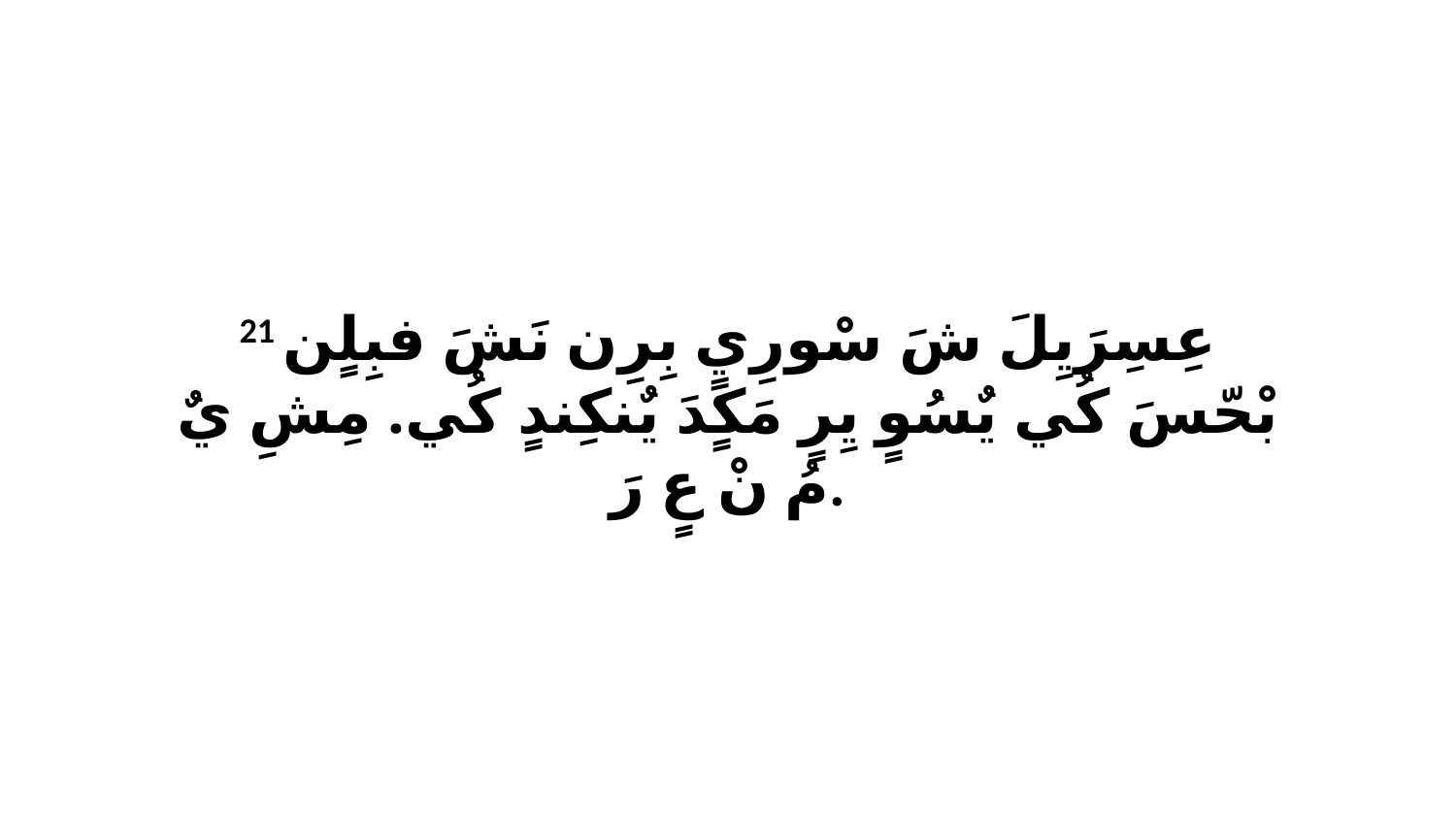

21 عِسِرَيِلَ شَ سْورِيٍ بِرِن نَشَ فبِلٍن بْحّسَ كُي يٌسُوٍ يِرٍ مَكٍدَ يٌنكِندٍ كُي. مِشِ يٌ مُ نْ عٍ رَ.